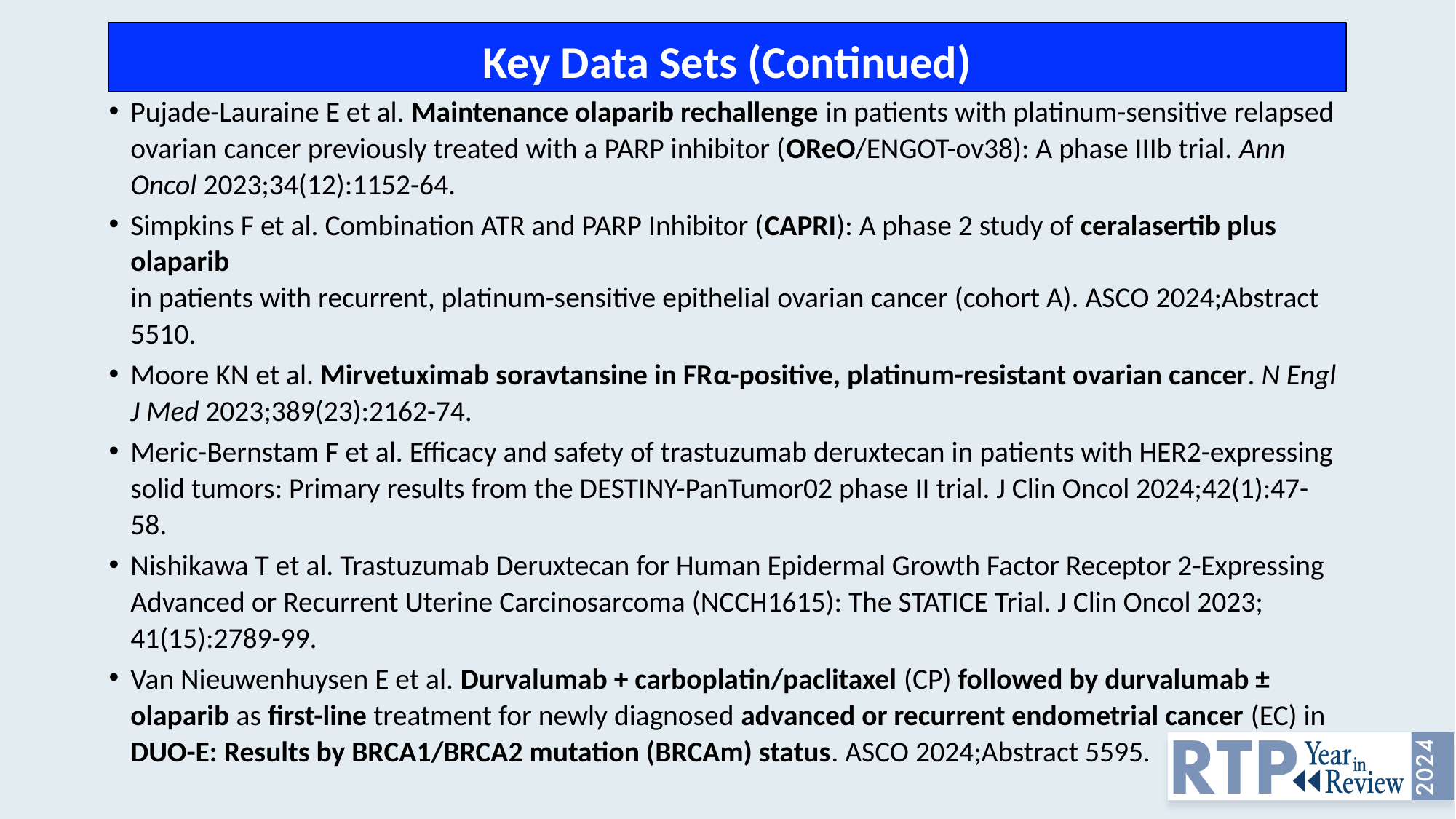

# Key Data Sets (Continued)
Pujade-Lauraine E et al. Maintenance olaparib rechallenge in patients with platinum-sensitive relapsed ovarian cancer previously treated with a PARP inhibitor (OReO/ENGOT-ov38): A phase IIIb trial. Ann Oncol 2023;34(12):1152-64.
Simpkins F et al. Combination ATR and PARP Inhibitor (CAPRI): A phase 2 study of ceralasertib plus olaparib
in patients with recurrent, platinum-sensitive epithelial ovarian cancer (cohort A). ASCO 2024;Abstract 5510.
Moore KN et al. Mirvetuximab soravtansine in FRα-positive, platinum-resistant ovarian cancer. N Engl J Med 2023;389(23):2162-74.
Meric-Bernstam F et al. Efficacy and safety of trastuzumab deruxtecan in patients with HER2-expressing solid tumors: Primary results from the DESTINY-PanTumor02 phase II trial. J Clin Oncol 2024;42(1):47-58.
Nishikawa T et al. Trastuzumab Deruxtecan for Human Epidermal Growth Factor Receptor 2-Expressing Advanced or Recurrent Uterine Carcinosarcoma (NCCH1615): The STATICE Trial. J Clin Oncol 2023; 41(15):2789-99.
Van Nieuwenhuysen E et al. Durvalumab + carboplatin/paclitaxel (CP) followed by durvalumab ± olaparib as first-line treatment for newly diagnosed advanced or recurrent endometrial cancer (EC) in DUO-E: Results by BRCA1/BRCA2 mutation (BRCAm) status. ASCO 2024;Abstract 5595.